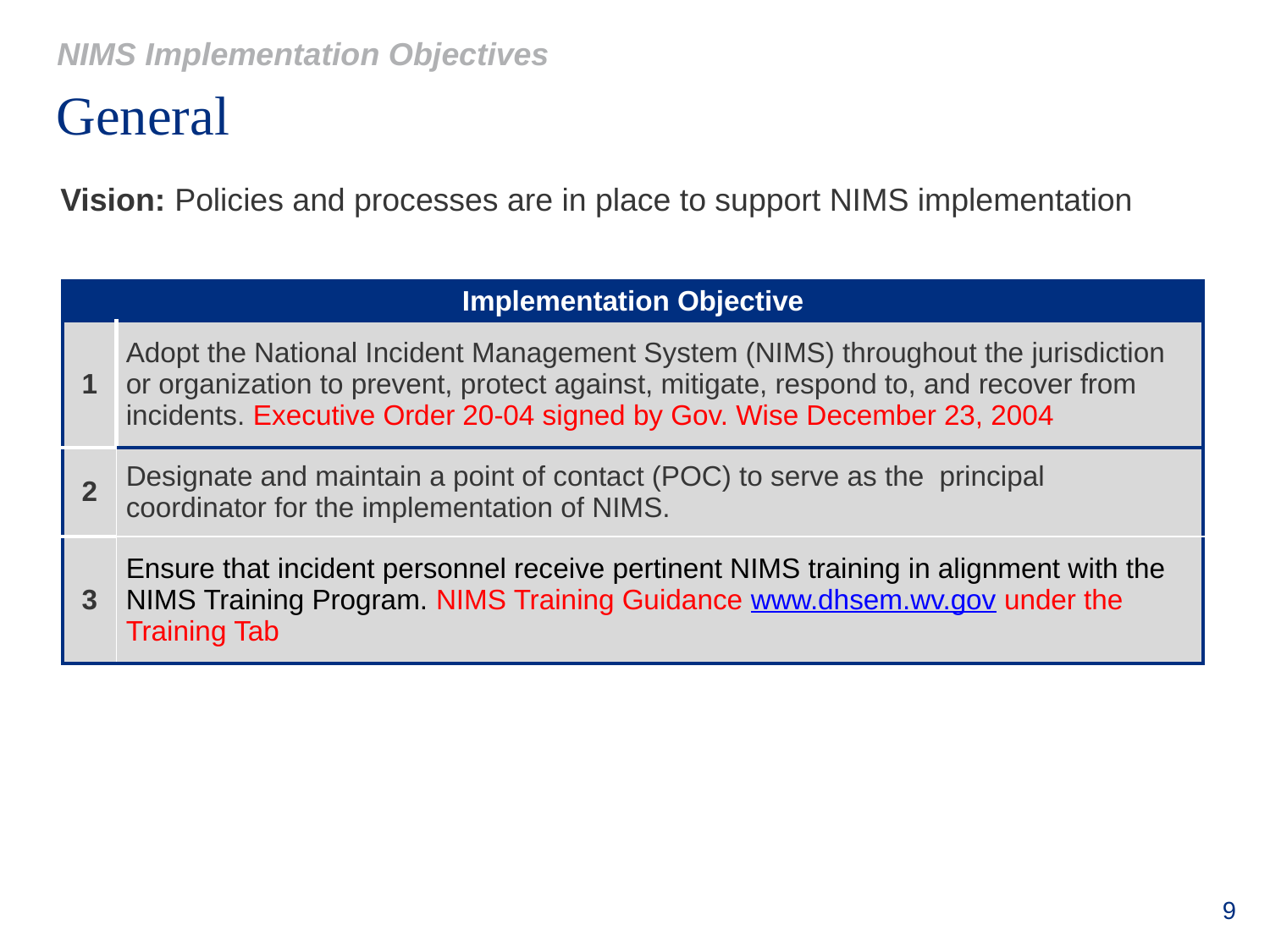

NIMS Implementation Objectives
# General
Vision: Policies and processes are in place to support NIMS implementation
| Implementation Objective |  |
| --- | --- |
| 1 | Adopt the National Incident Management System (NIMS) throughout the jurisdiction or organization to prevent, protect against, mitigate, respond to, and recover from incidents. Executive Order 20-04 signed by Gov. Wise December 23, 2004 |
| 2 | Designate and maintain a point of contact (POC) to serve as the principal coordinator for the implementation of NIMS. |
| 3 | Ensure that incident personnel receive pertinent NIMS training in alignment with the NIMS Training Program. NIMS Training Guidance www.dhsem.wv.gov under the Training Tab |